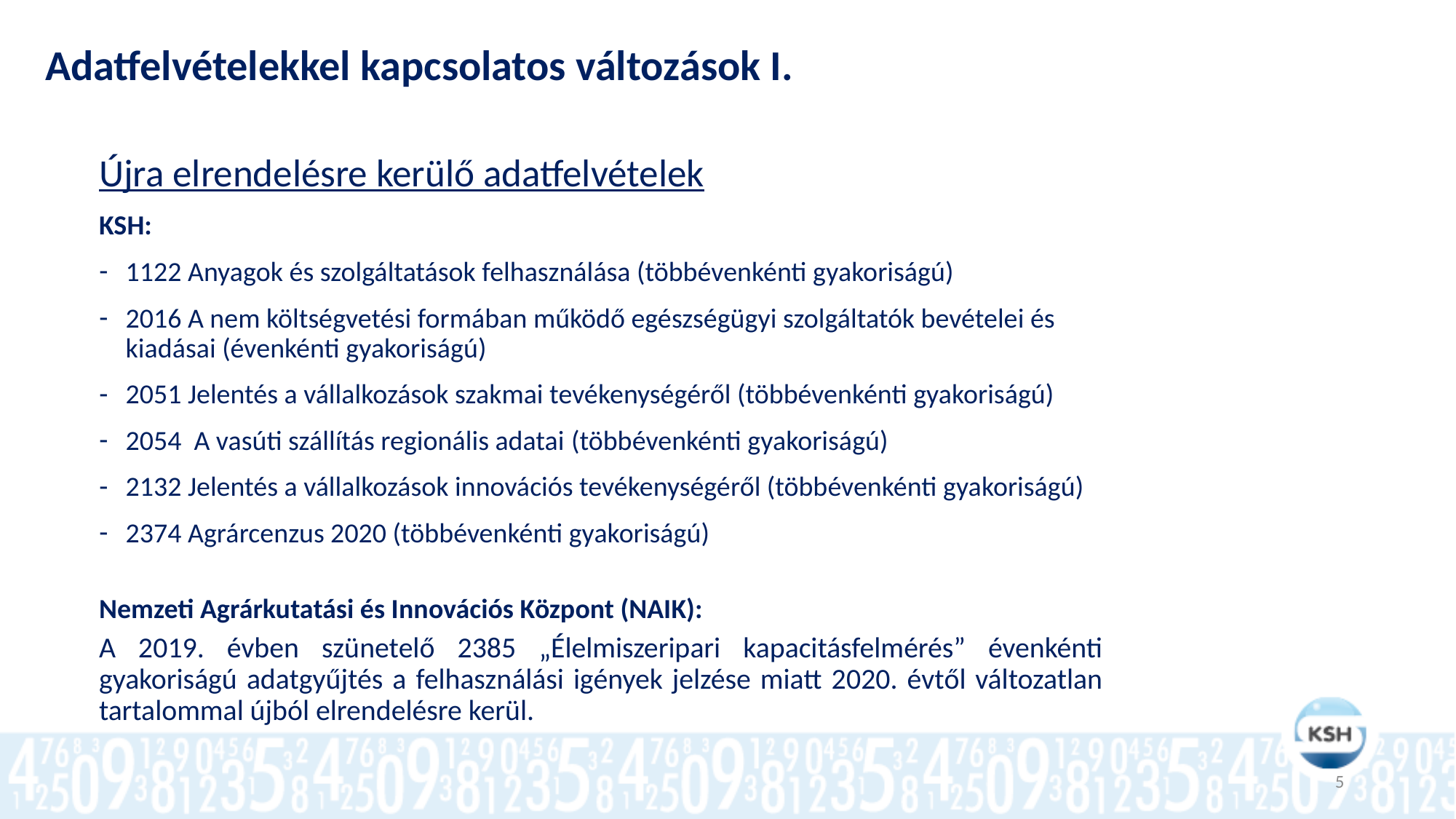

Adatfelvételekkel kapcsolatos változások I.

Újra elrendelésre kerülő adatfelvételek
KSH:
1122 Anyagok és szolgáltatások felhasználása (többévenkénti gyakoriságú)
2016 A nem költségvetési formában működő egészségügyi szolgáltatók bevételei és kiadásai (évenkénti gyakoriságú)
2051 Jelentés a vállalkozások szakmai tevékenységéről (többévenkénti gyakoriságú)
2054  A vasúti szállítás regionális adatai (többévenkénti gyakoriságú)
2132 Jelentés a vállalkozások innovációs tevékenységéről (többévenkénti gyakoriságú)
2374 Agrárcenzus 2020 (többévenkénti gyakoriságú)

Nemzeti Agrárkutatási és Innovációs Központ (NAIK):
A 2019. évben szünetelő 2385 „Élelmiszeripari kapacitásfelmérés” évenkénti gyakoriságú adatgyűjtés a felhasználási igények jelzése miatt 2020. évtől változatlan tartalommal újból elrendelésre kerül.
5